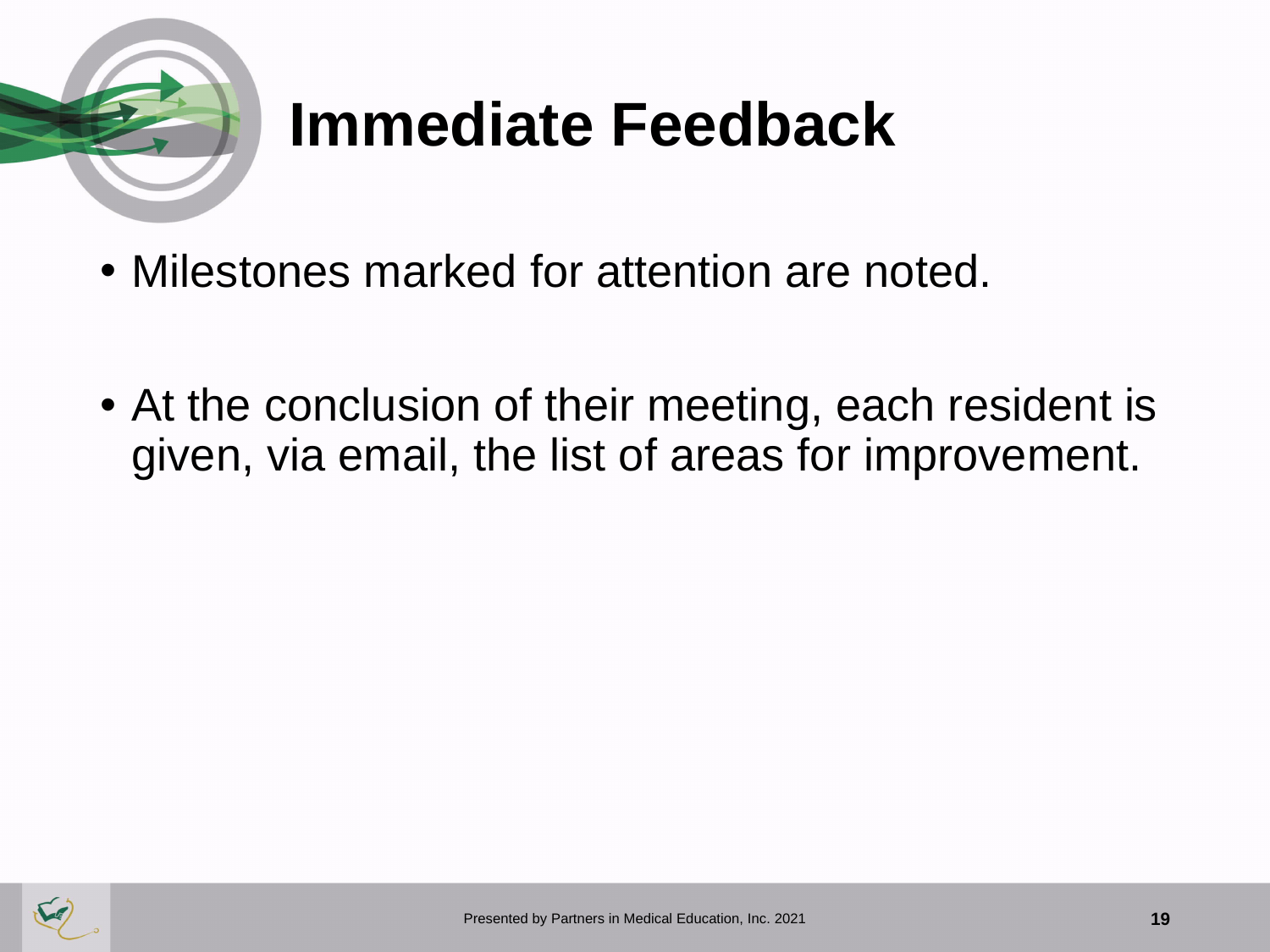

# Immediate Feedback
Milestones marked for attention are noted.

At the conclusion of their meeting, each resident is given, via email, the list of areas for improvement.

Presented by Partners in Medical Education, Inc. 2021
19